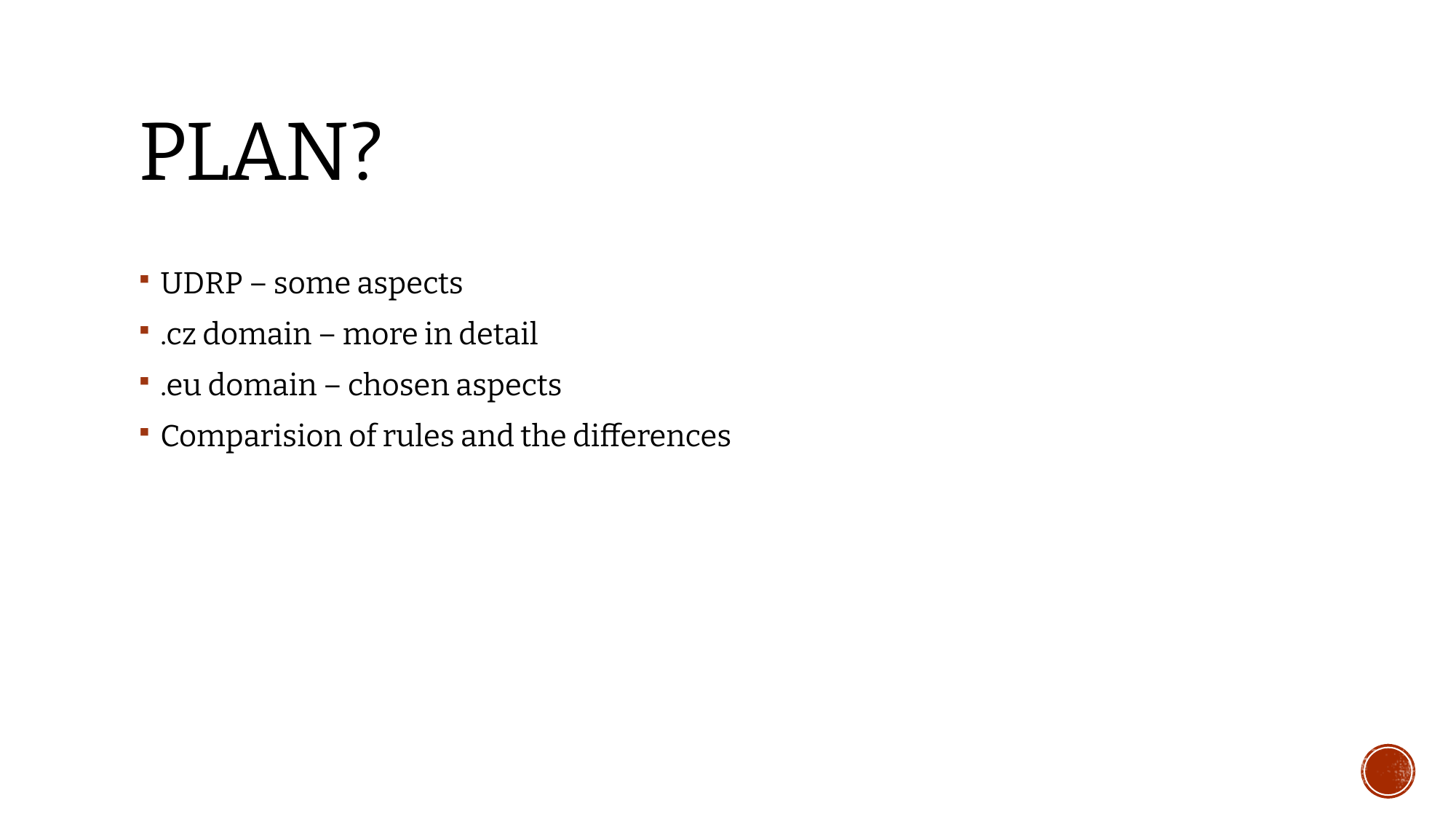

# Plan?
UDRP – some aspects
.cz domain – more in detail
.eu domain – chosen aspects
Comparision of rules and the differences